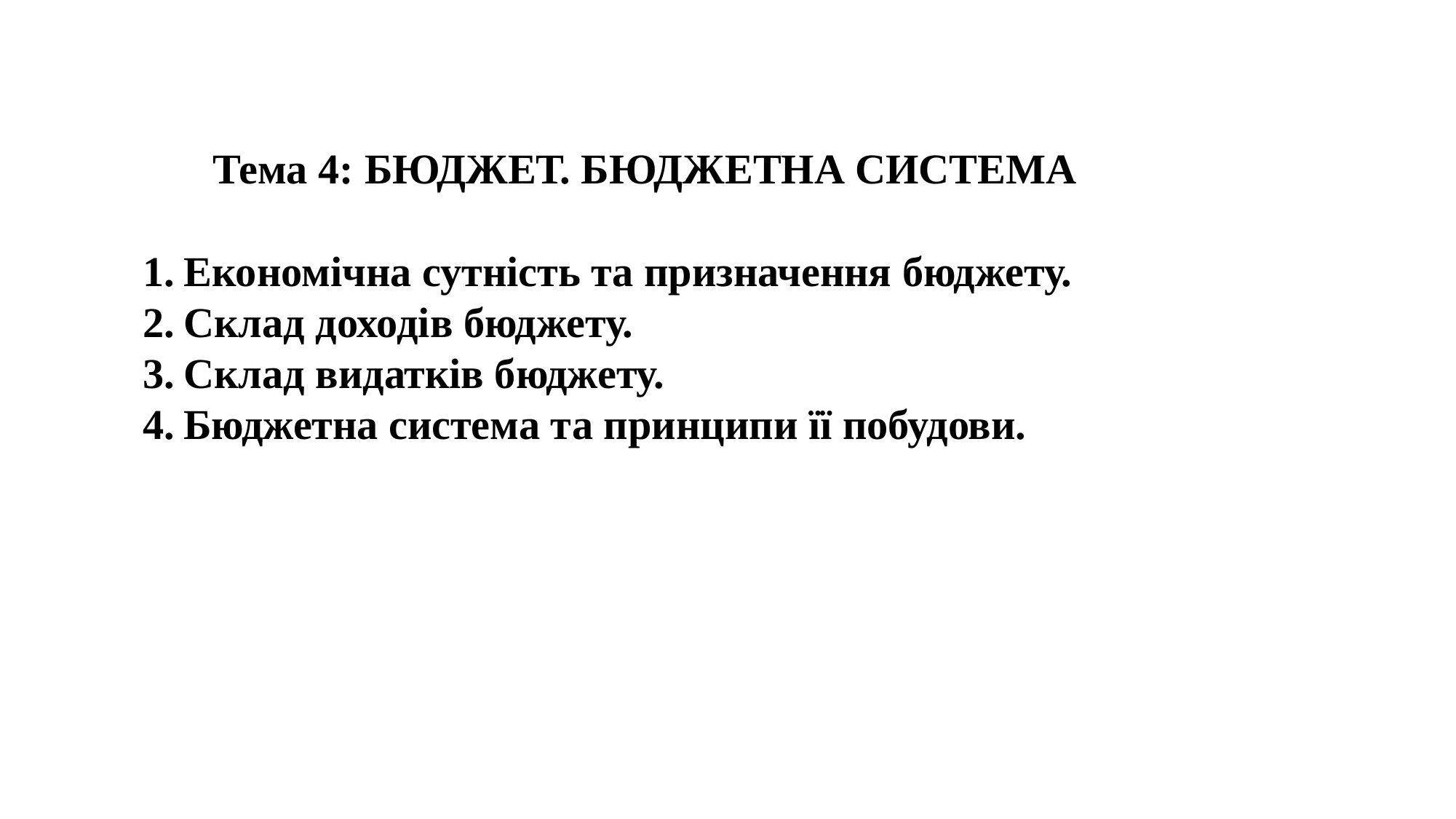

Тема 4: БЮДЖЕТ. БЮДЖЕТНА СИСТЕМА

Економічна сутність та призначення бюджету.
Склад доходів бюджету.
Склад видатків бюджету.
Бюджетна система та принципи її побудови.